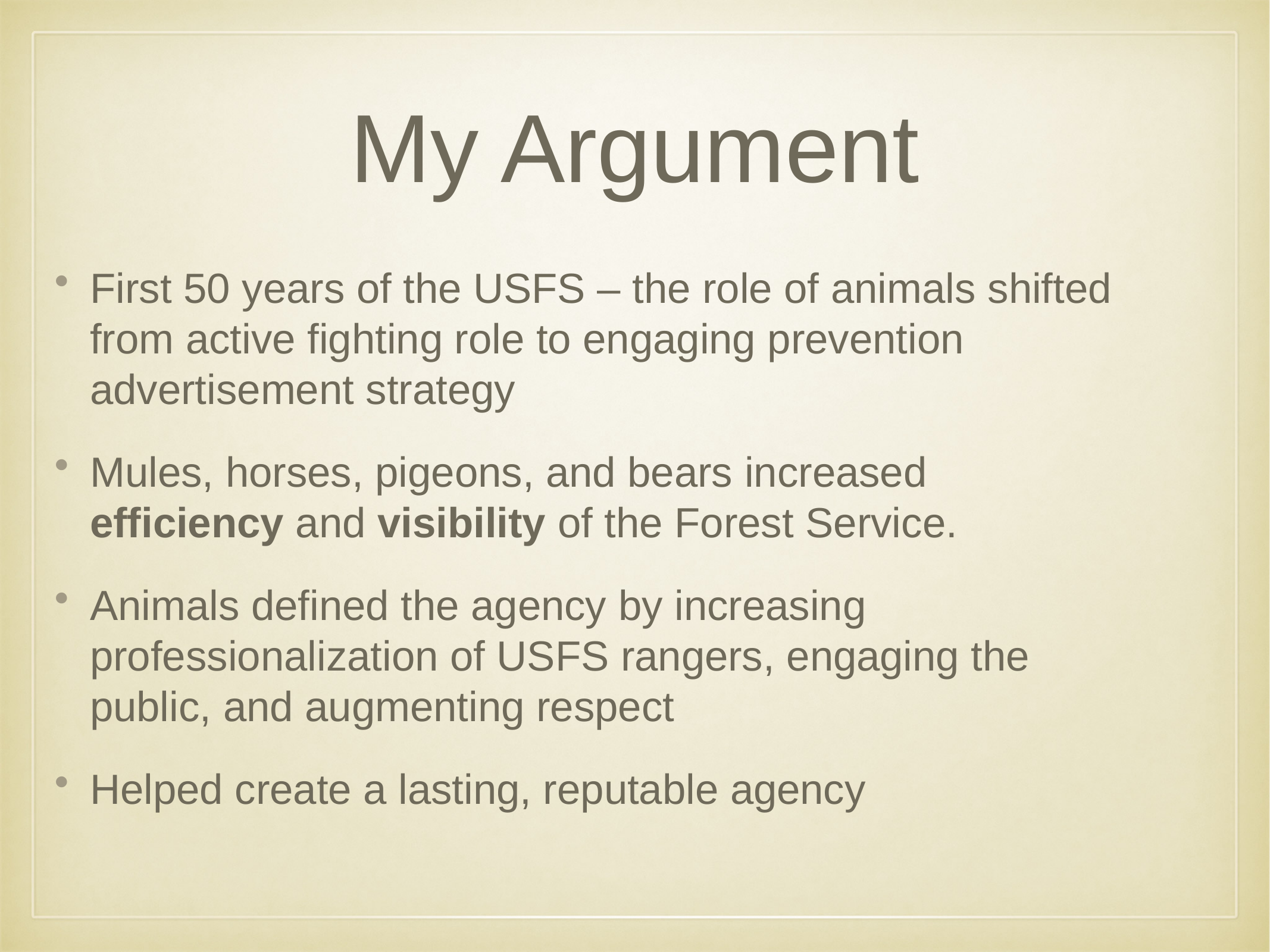

# My Argument
First 50 years of the USFS – the role of animals shifted from active fighting role to engaging prevention advertisement strategy
Mules, horses, pigeons, and bears increased efficiency and visibility of the Forest Service.
Animals defined the agency by increasing professionalization of USFS rangers, engaging the public, and augmenting respect
Helped create a lasting, reputable agency